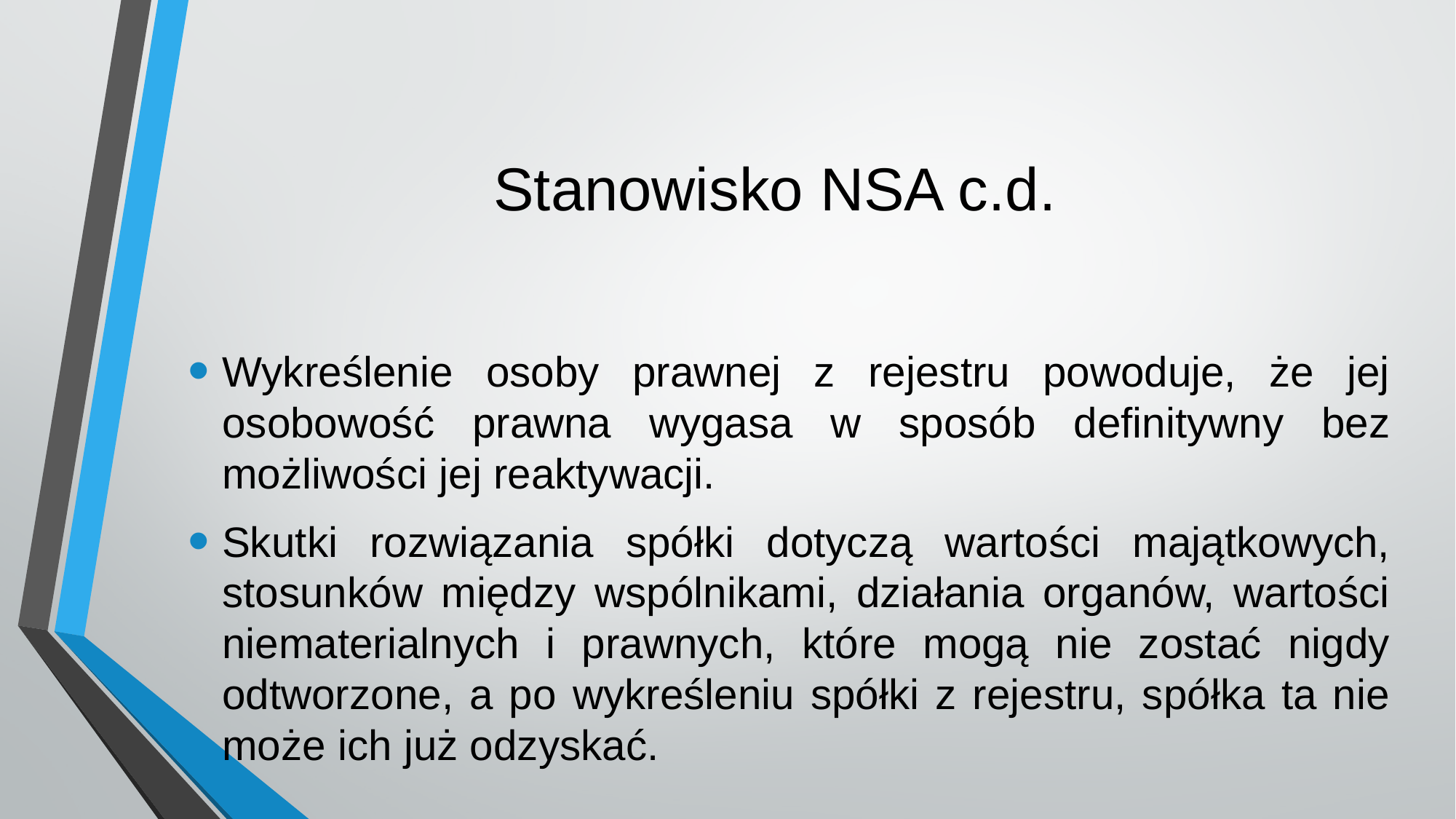

# Stanowisko NSA c.d.
Wykreślenie osoby prawnej z rejestru powoduje, że jej osobowość prawna wygasa w sposób definitywny bez możliwości jej reaktywacji.
Skutki rozwiązania spółki dotyczą wartości majątkowych, stosunków między wspólnikami, działania organów, wartości niematerialnych i prawnych, które mogą nie zostać nigdy odtworzone, a po wykreśleniu spółki z rejestru, spółka ta nie może ich już odzyskać.